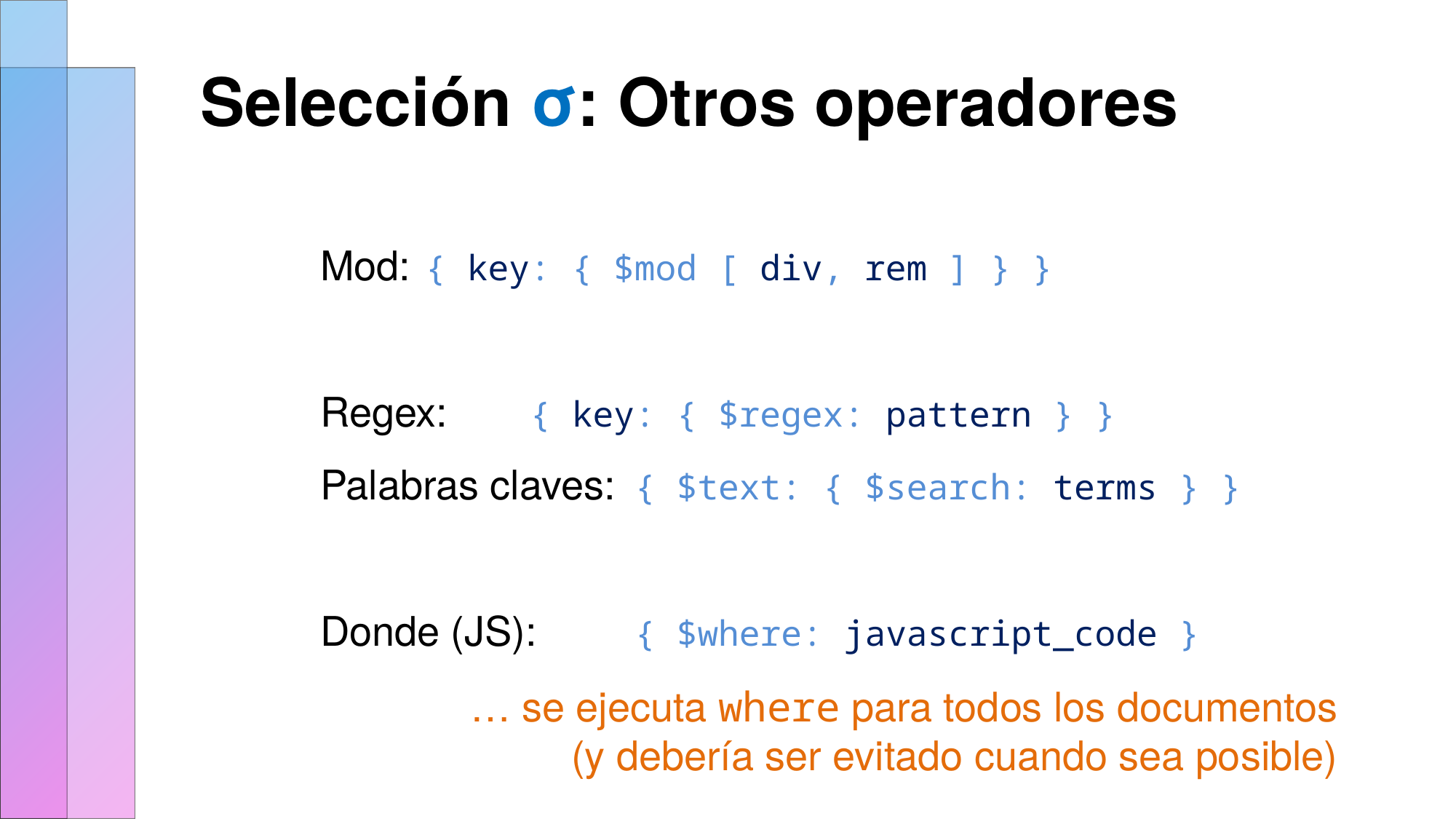

# Selección σ: Otros operadores
Mod: 			{ key: { $mod [ div, rem ] } }

Regex: 		{ key: { $regex: pattern } }
Palabras claves:	{ $text: { $search: terms } }

Donde (JS): 	{ $where: javascript_code }

… se ejecuta where para todos los documentos
(y debería ser evitado cuando sea posible)